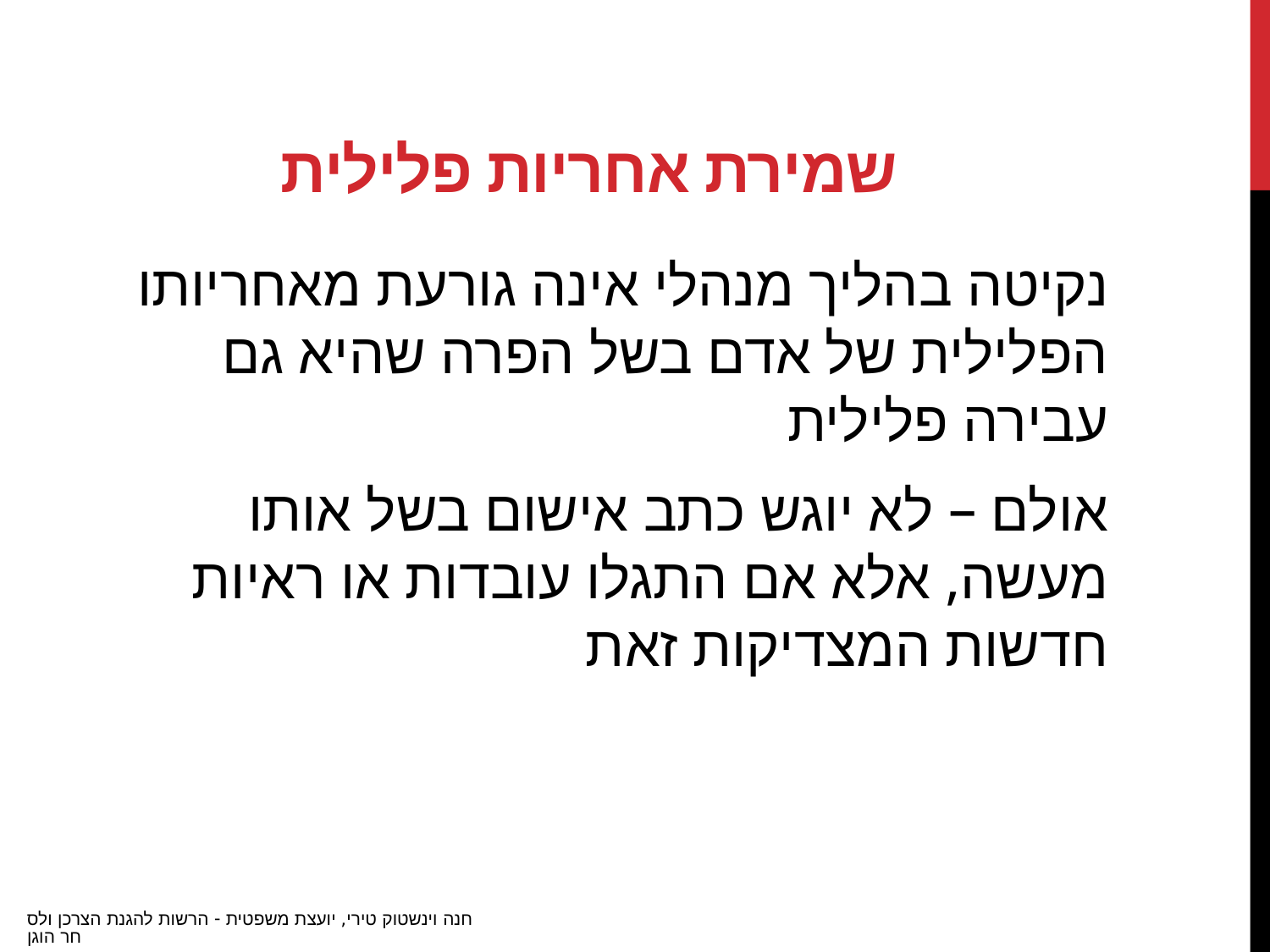

# שמירת אחריות פלילית
נקיטה בהליך מנהלי אינה גורעת מאחריותו הפלילית של אדם בשל הפרה שהיא גם עבירה פלילית
אולם – לא יוגש כתב אישום בשל אותו מעשה, אלא אם התגלו עובדות או ראיות חדשות המצדיקות זאת
חנה וינשטוק טירי, יועצת משפטית - הרשות להגנת הצרכן ולסחר הוגן